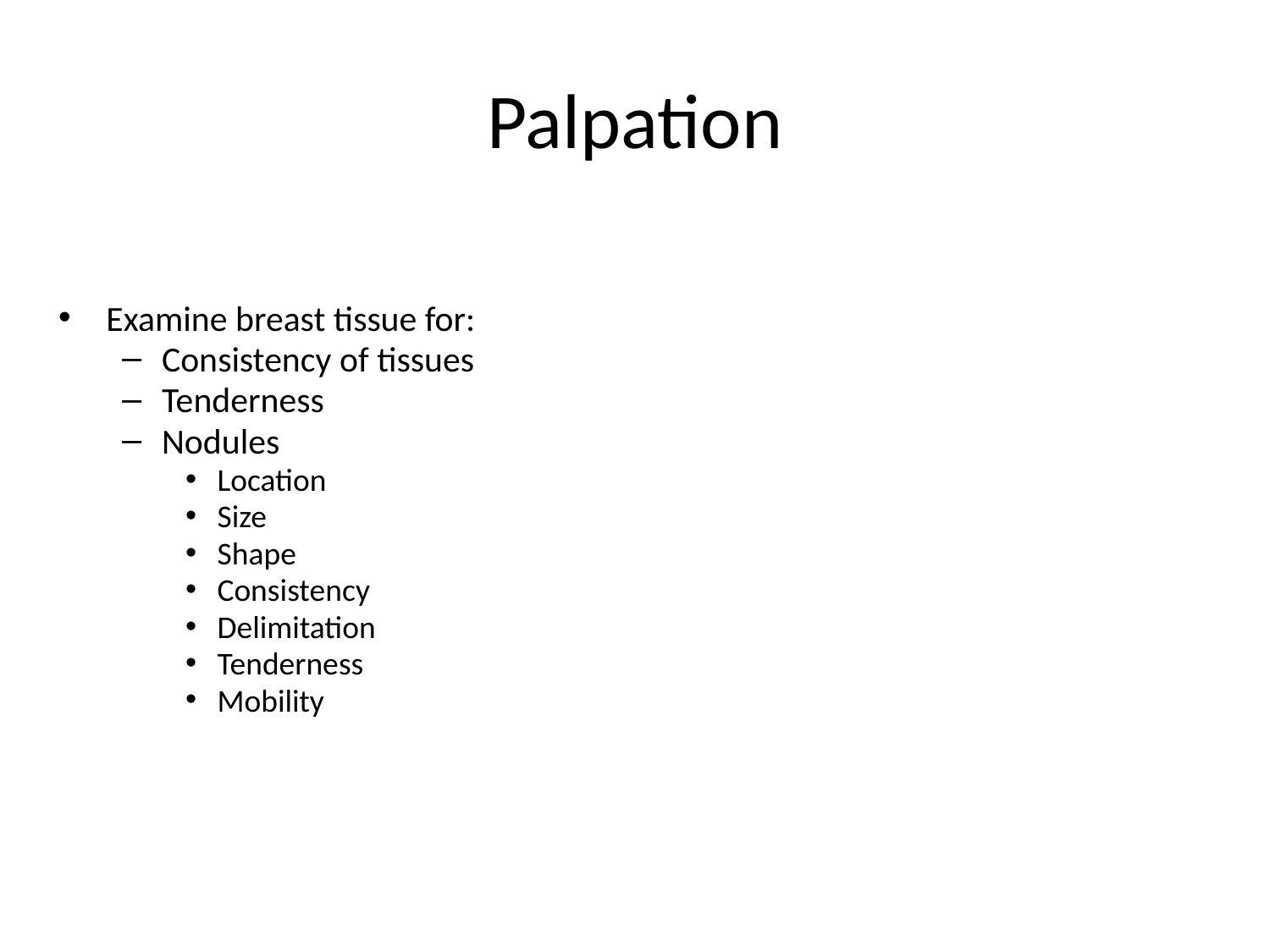

# Palpation
Examine breast tissue for:
Consistency of tissues
Tenderness
Nodules
Location
Size
Shape
Consistency
Delimitation
Tenderness
Mobility